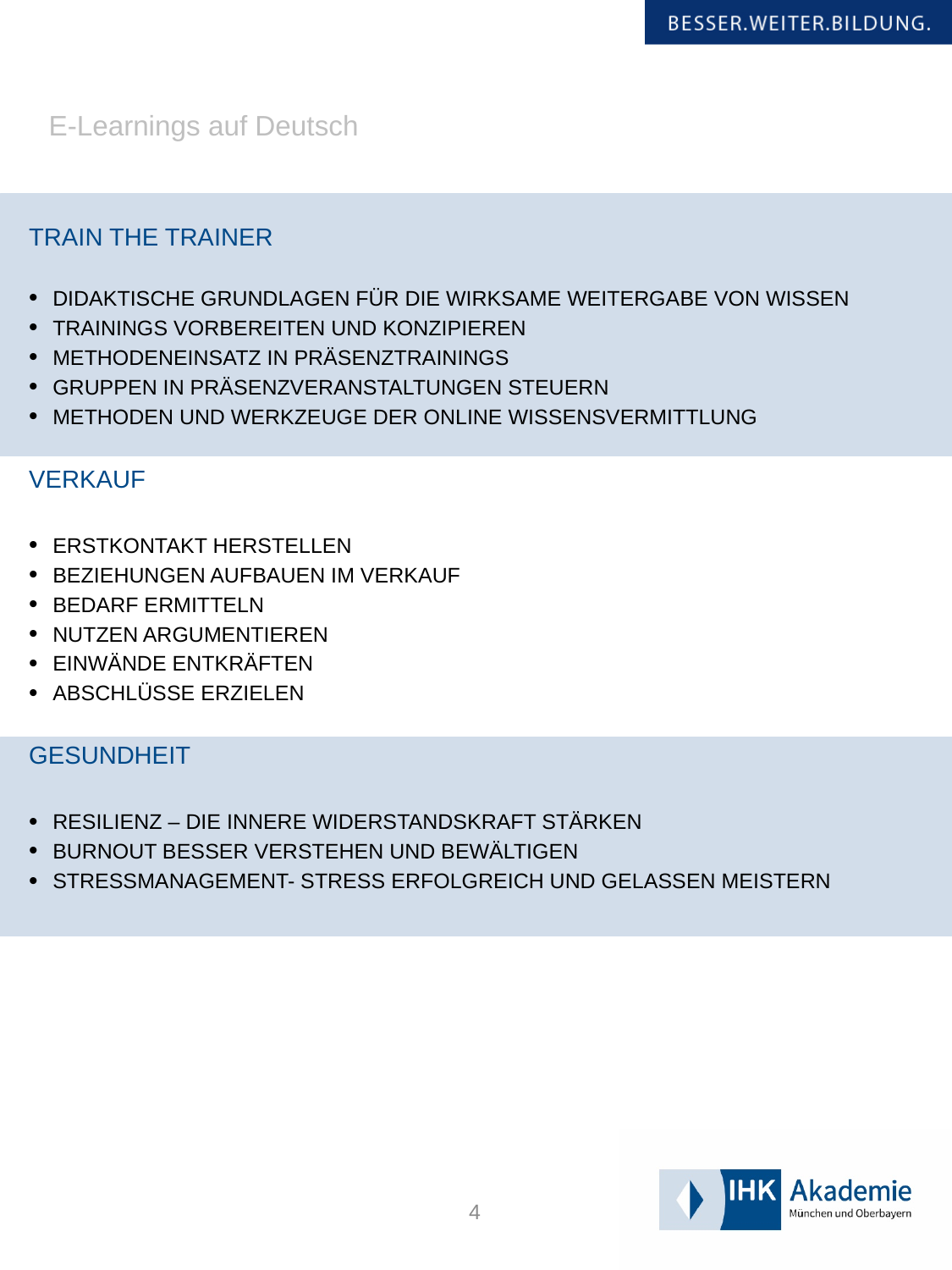

# E-Learnings auf Deutsch

TRAIN THE TRAINER
DIDAKTISCHE GRUNDLAGEN FÜR DIE WIRKSAME WEITERGABE VON WISSEN
TRAININGS VORBEREITEN UND KONZIPIEREN
METHODENEINSATZ IN PRÄSENZTRAININGS
GRUPPEN IN PRÄSENZVERANSTALTUNGEN STEUERN
METHODEN UND WERKZEUGE DER ONLINE WISSENSVERMITTLUNG

VERKAUF

ERSTKONTAKT HERSTELLEN
BEZIEHUNGEN AUFBAUEN IM VERKAUF
BEDARF ERMITTELN
NUTZEN ARGUMENTIEREN
EINWÄNDE ENTKRÄFTEN
ABSCHLÜSSE ERZIELEN

GESUNDHEIT

Resilienz – Die innere Widerstandskraft stärken
BURNOUT BESSER VERSTEHEN UND BEWÄLTIGEN
STRESSMANAGEMENT- STRESS ERFOLGREICH UND GELASSEN MEISTERN

4